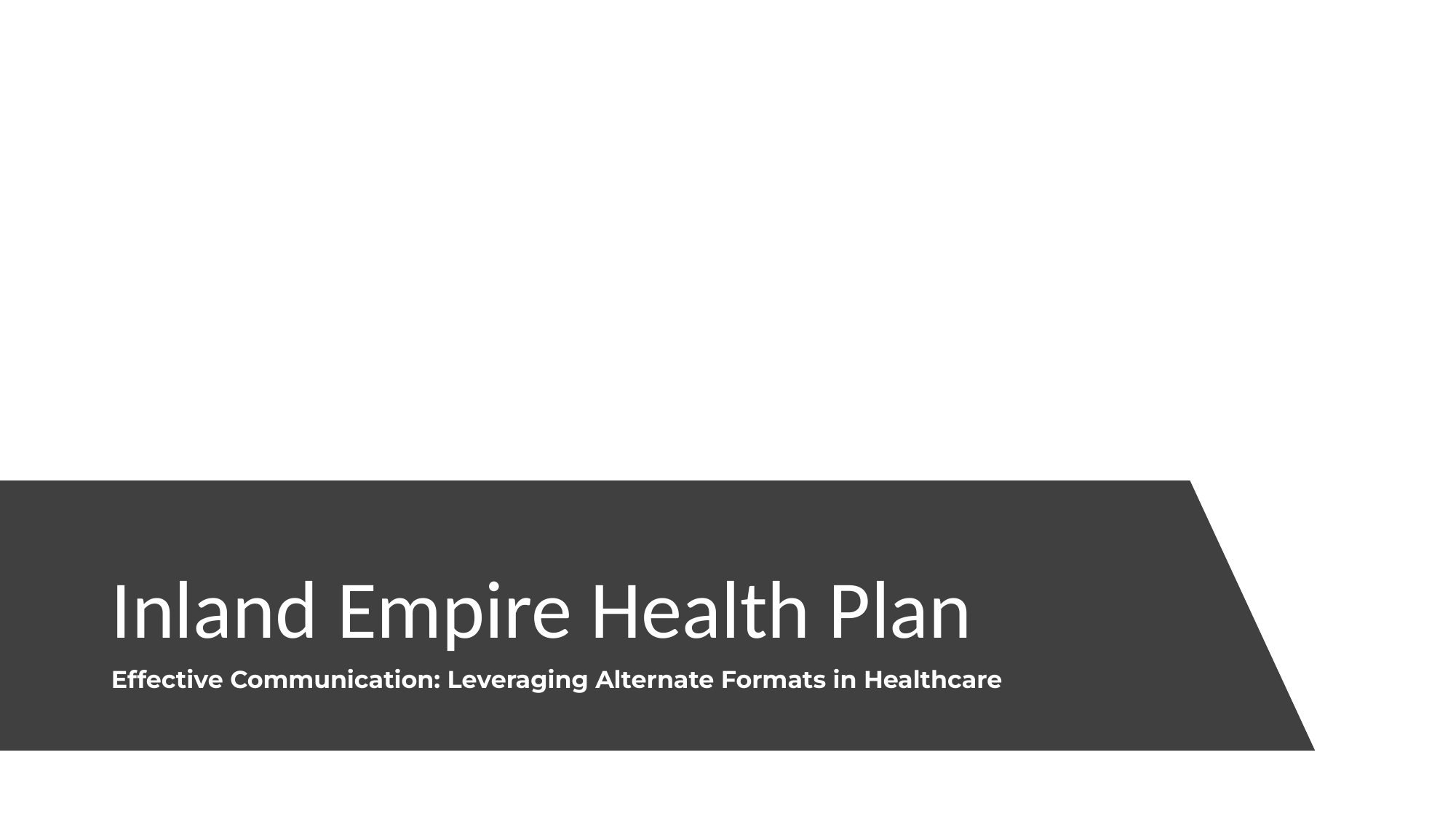

# Inland Empire Health Plan
Effective Communication: Leveraging Alternate Formats in Healthcare